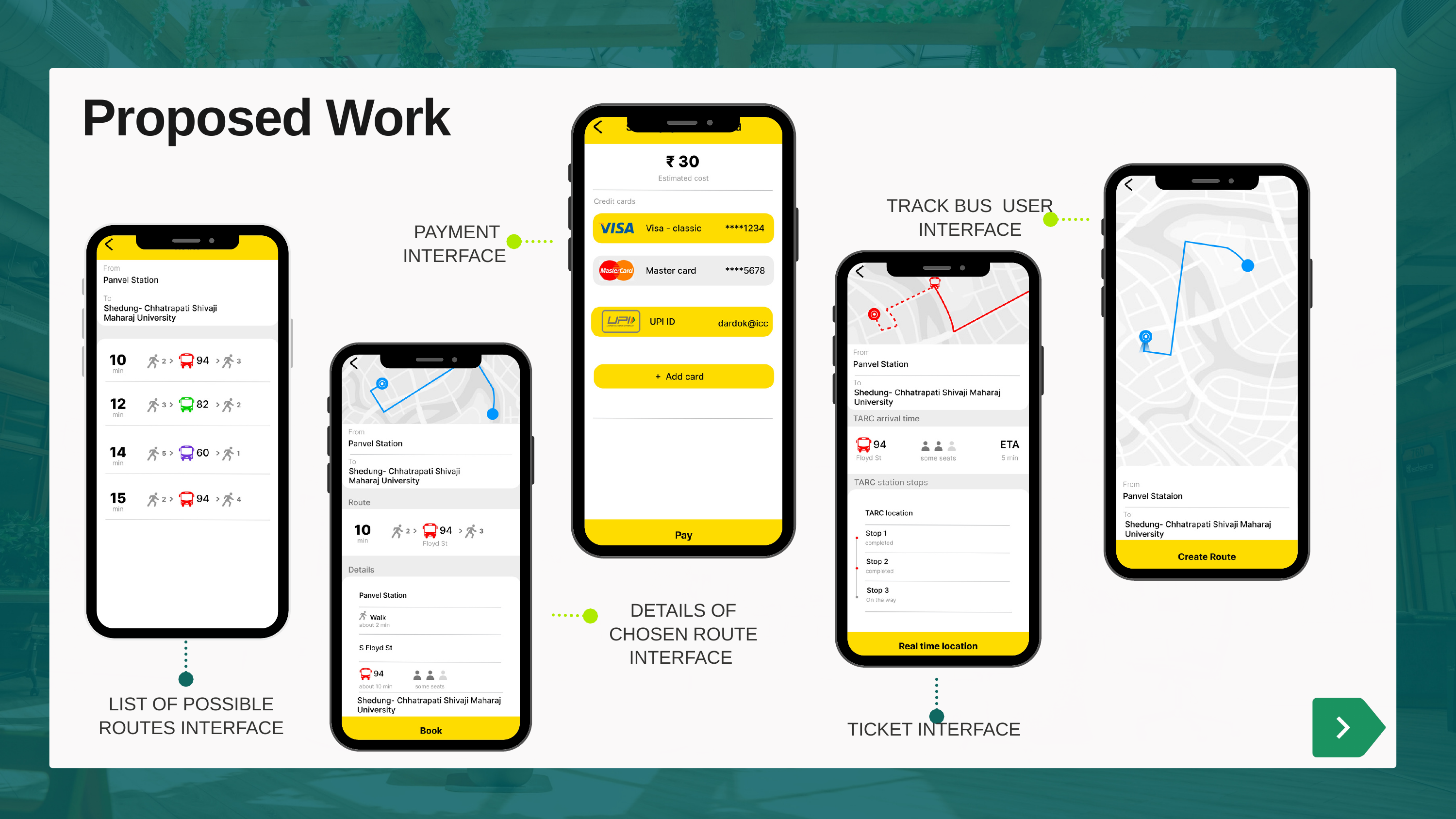

Proposed Work

TRACK BUS  USER INTERFACE
PAYMENT
INTERFACE

DETAILS OF CHOSEN ROUTE INTERFACE

LIST OF POSSIBLE ROUTES INTERFACE

TICKET INTERFACE